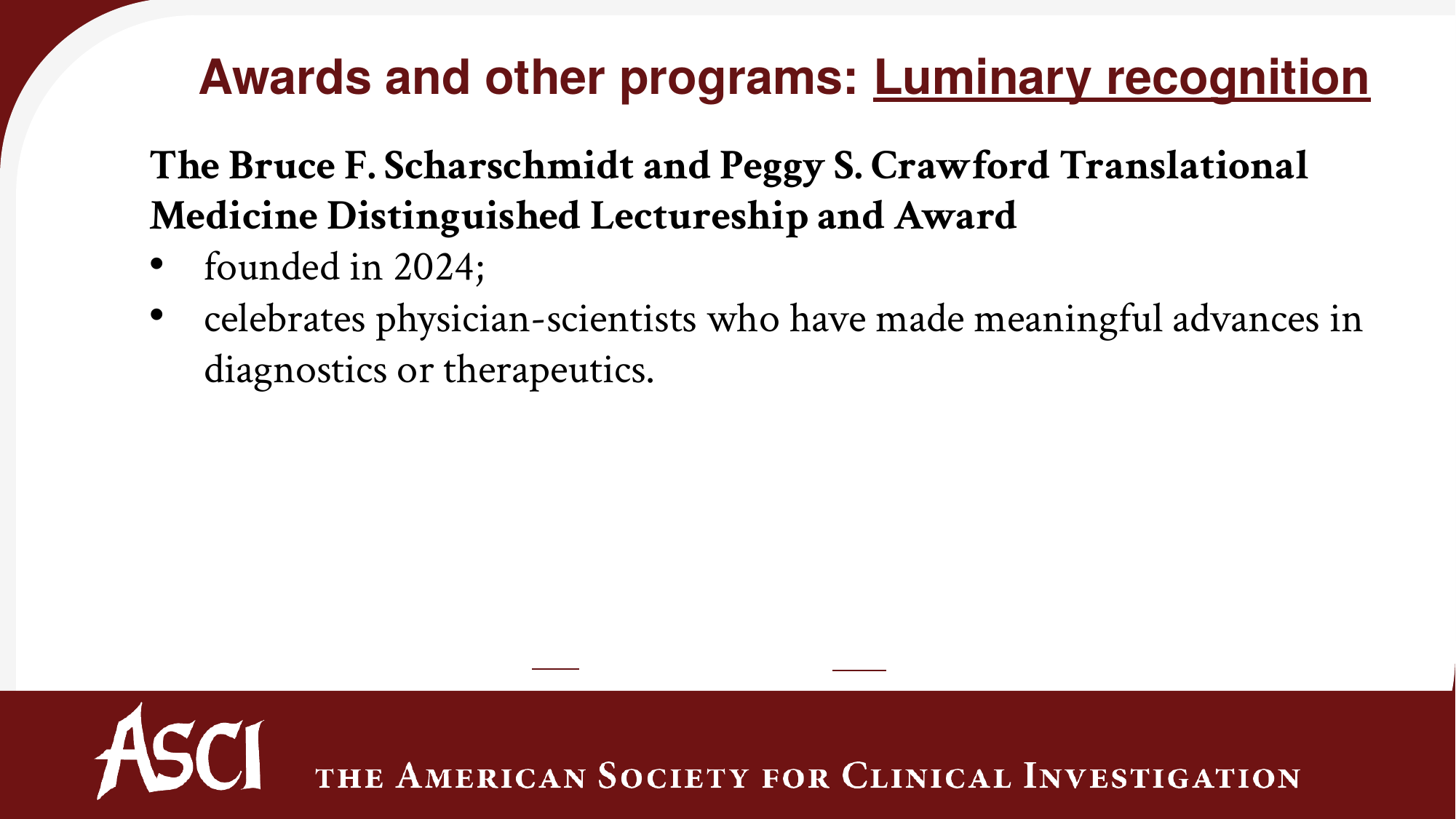

Awards and other programs: Luminary recognition
The Bruce F. Scharschmidt and Peggy S. Crawford Translational Medicine Distinguished Lectureship and Award
founded in 2024;
celebrates physician-scientists who have made meaningful advances in diagnostics or therapeutics.